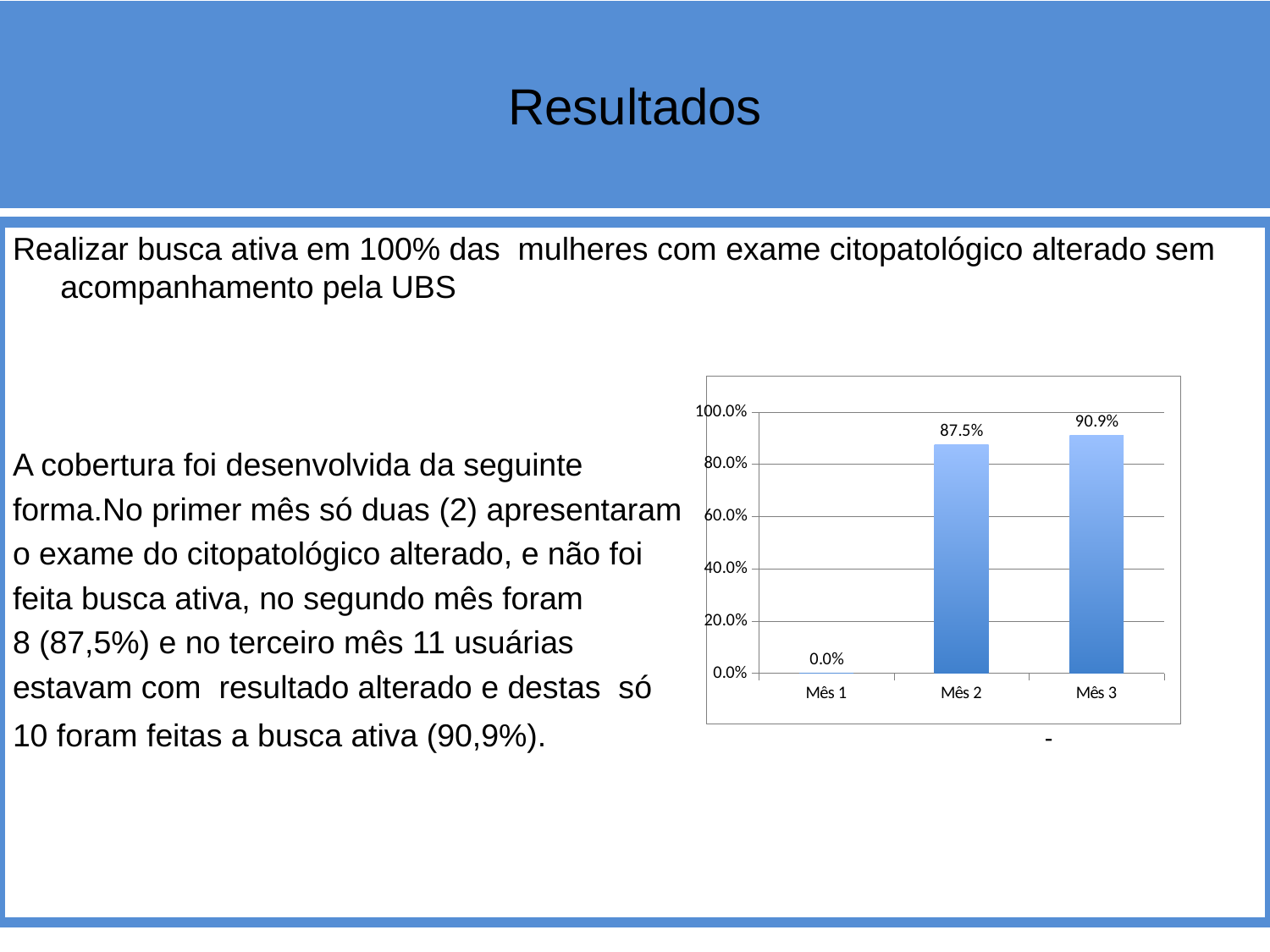

# Resultados
Realizar busca ativa em 100% das  mulheres com exame citopatológico alterado sem acompanhamento pela UBS

A cobertura foi desenvolvida da seguinte
forma.No primer mês só duas (2) apresentaram
o exame do citopatológico alterado, e não foi
feita busca ativa, no segundo mês foram
8 (87,5%) e no terceiro mês 11 usuárias
estavam com  resultado alterado e destas  só
10 foram feitas a busca ativa (90,9%).                                                        -

### Chart

| Category | Proporção de mulheres que não retornaram para resultado de exame citopatológico e e foi feita busca ativa |
|---|---|
| Mês 1 | 0.0 |
| Mês 2 | 0.8750000000000038 |
| Mês 3 | 0.9090909090909091 |